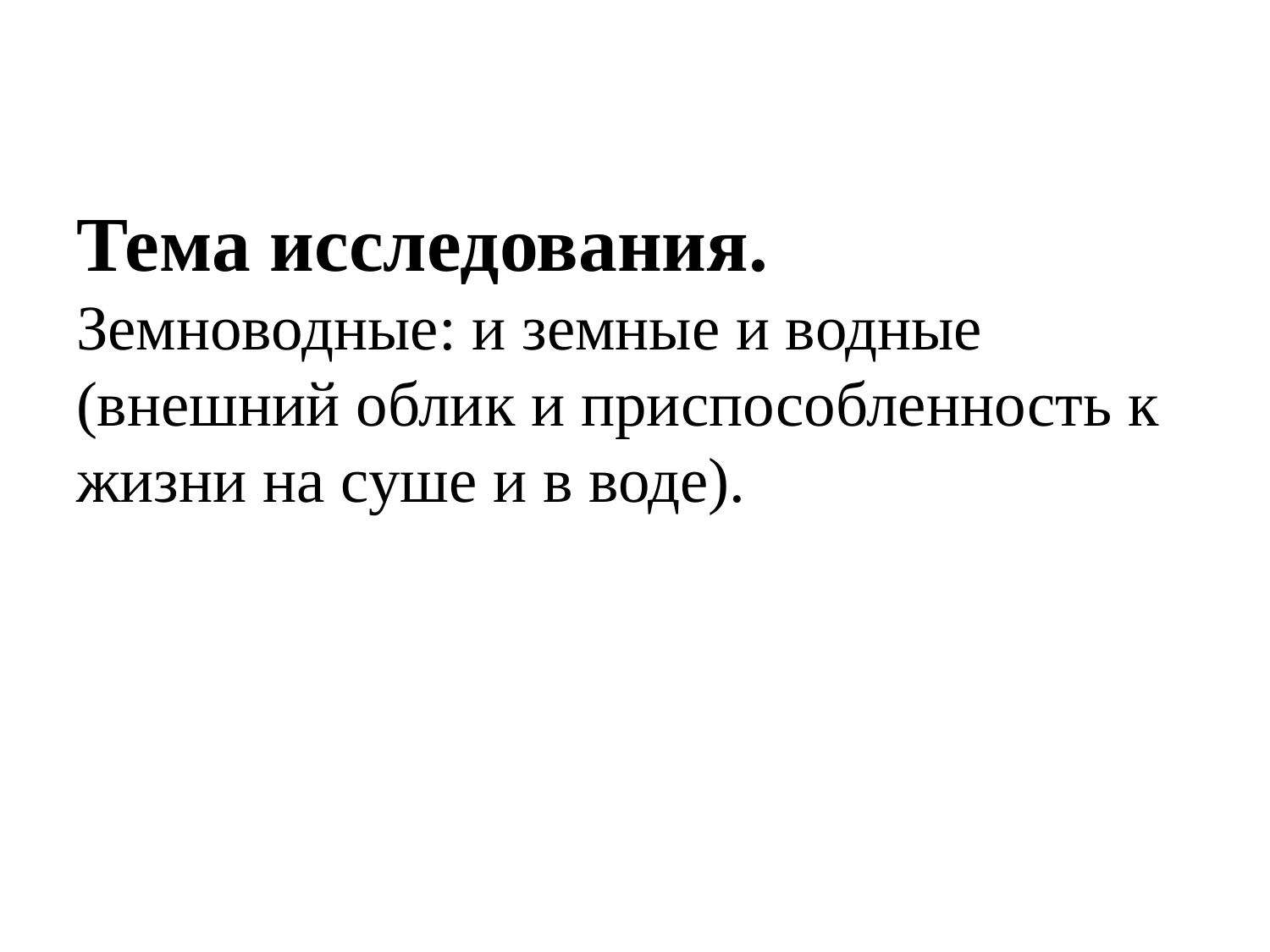

# Тема исследования. Земноводные: и земные и водные (внешний облик и приспособленность к жизни на суше и в воде).